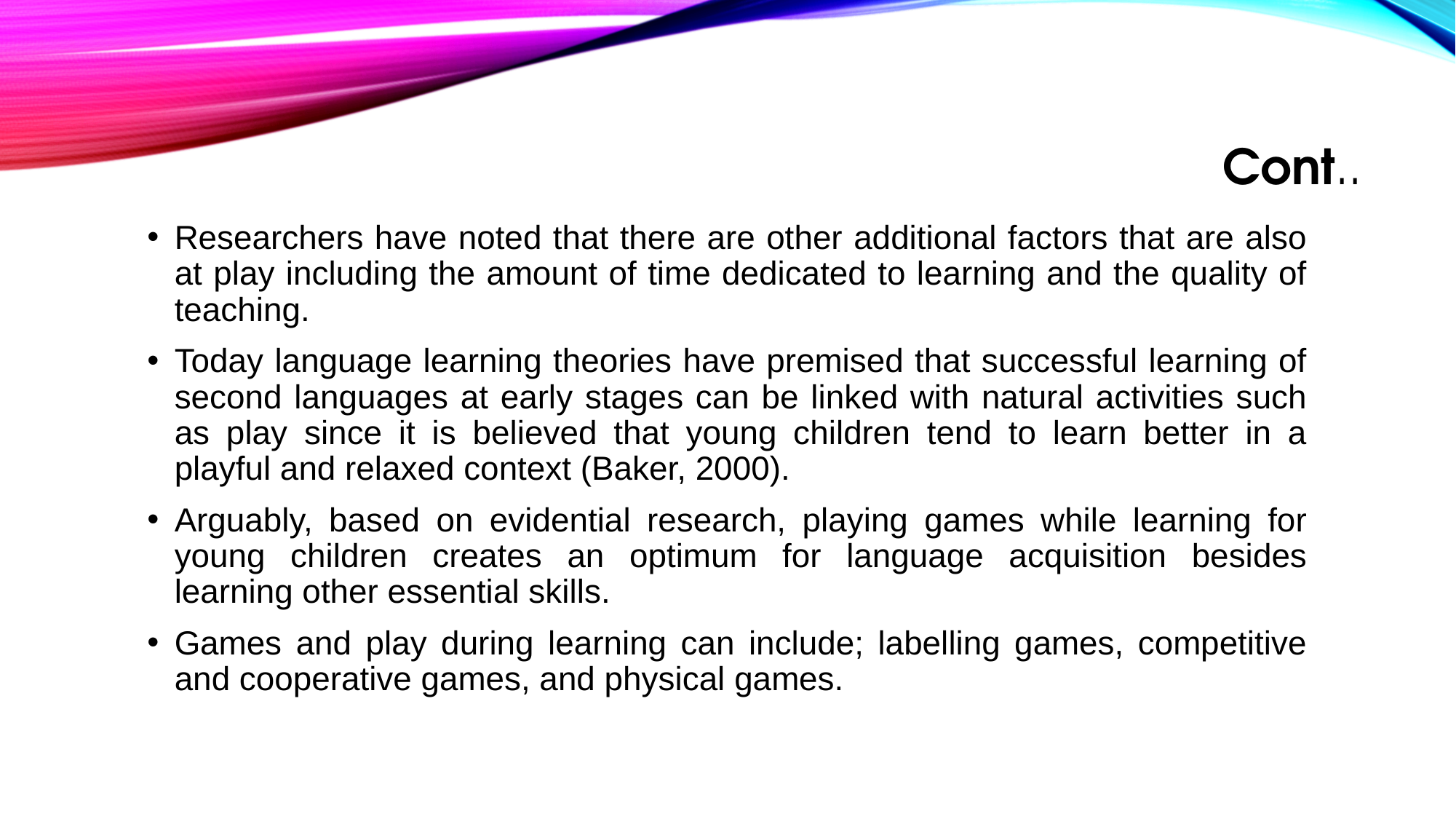

# Cont..
Researchers have noted that there are other additional factors that are also at play including the amount of time dedicated to learning and the quality of teaching.
Today language learning theories have premised that successful learning of second languages at early stages can be linked with natural activities such as play since it is believed that young children tend to learn better in a playful and relaxed context (Baker, 2000).
Arguably, based on evidential research, playing games while learning for young children creates an optimum for language acquisition besides learning other essential skills.
Games and play during learning can include; labelling games, competitive and cooperative games, and physical games.